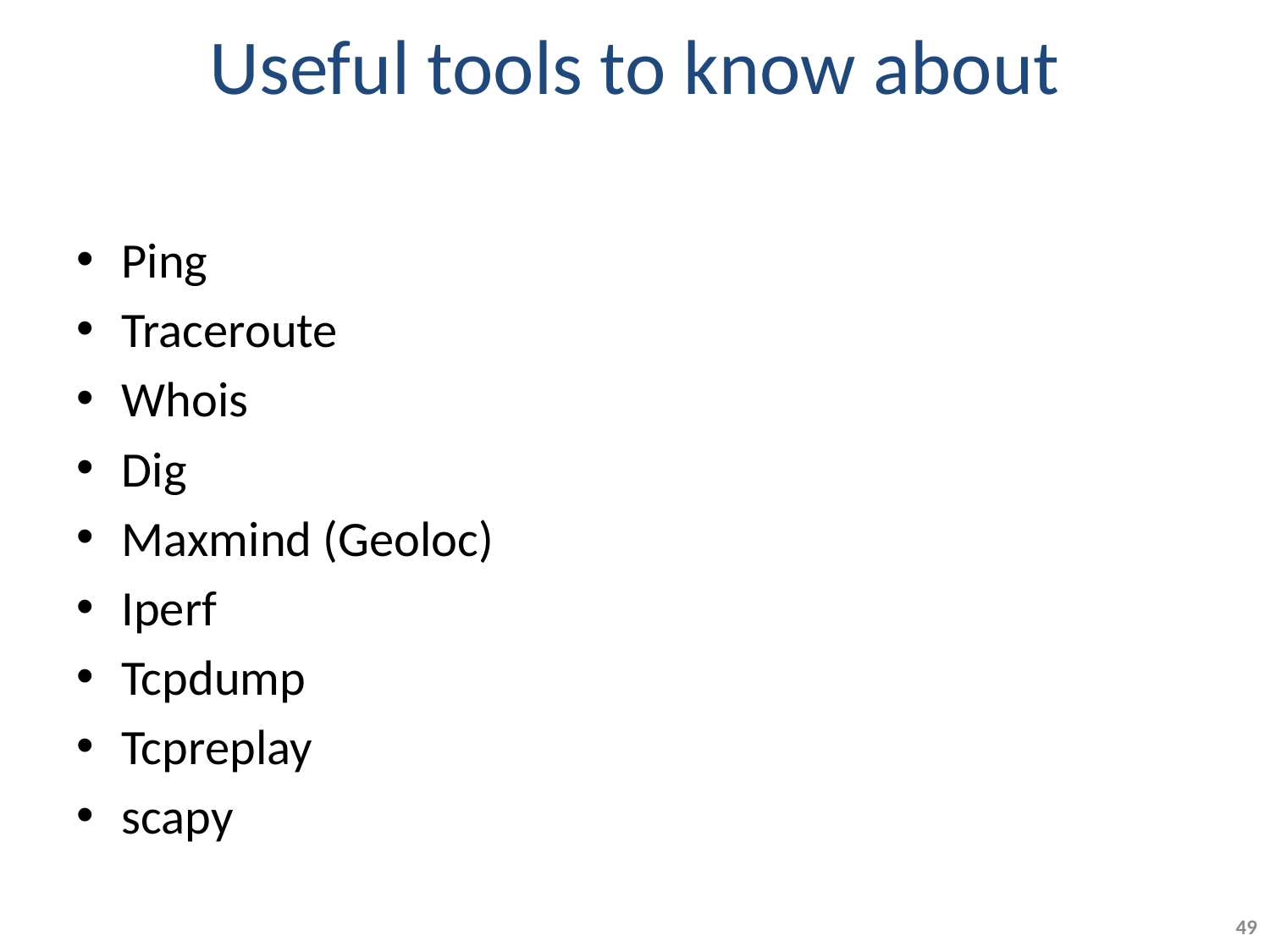

# Useful tools to know about
Ping
Traceroute
Whois
Dig
Maxmind (Geoloc)
Iperf
Tcpdump
Tcpreplay
scapy

49